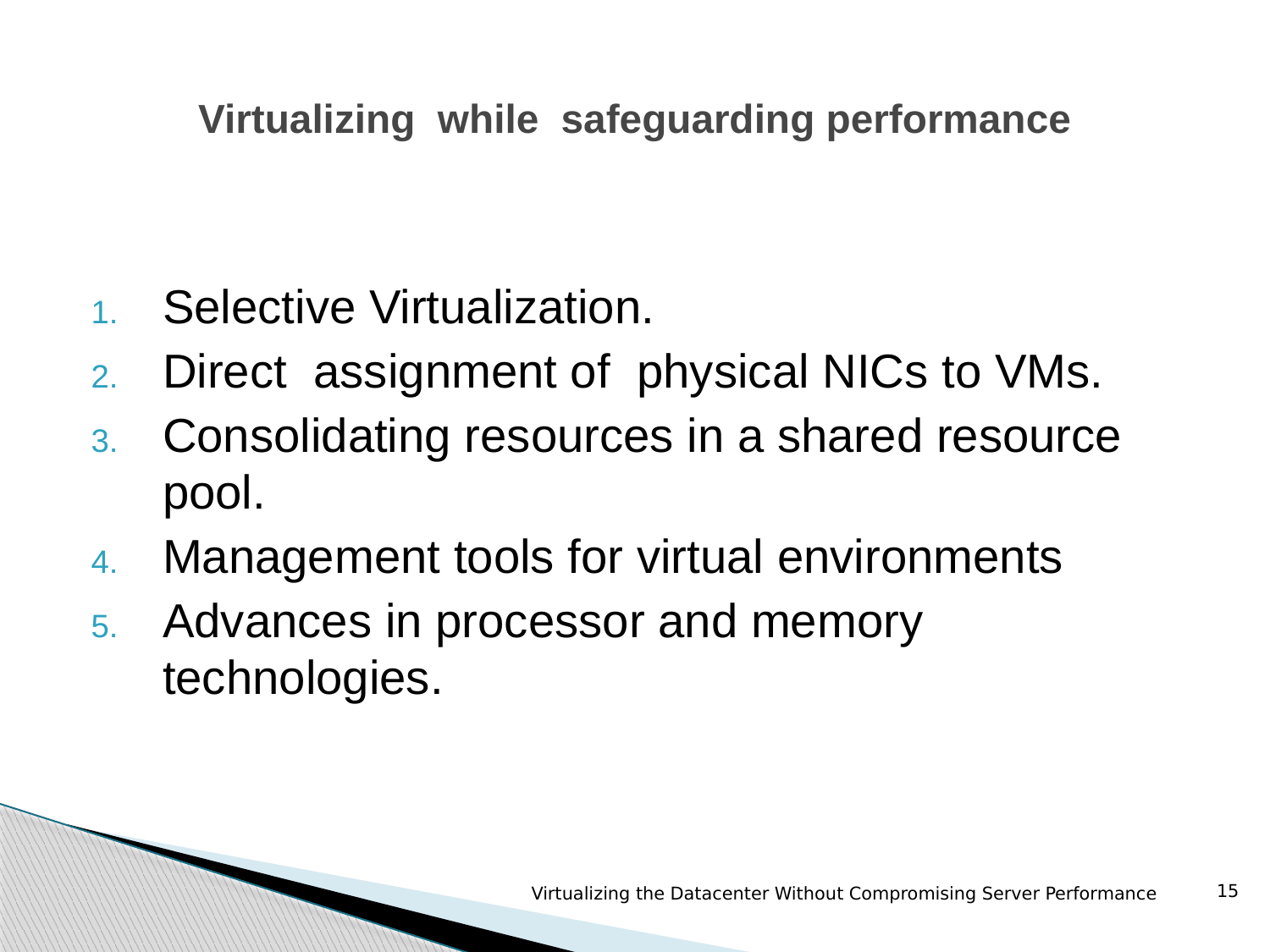

# Virtualizing  while  safeguarding performance

Selective Virtualization.
Direct  assignment of  physical NICs to VMs.
Consolidating resources in a shared resource pool.
Management tools for virtual environments
Advances in processor and memory technologies.

15
Virtualizing the Datacenter Without Compromising Server Performance